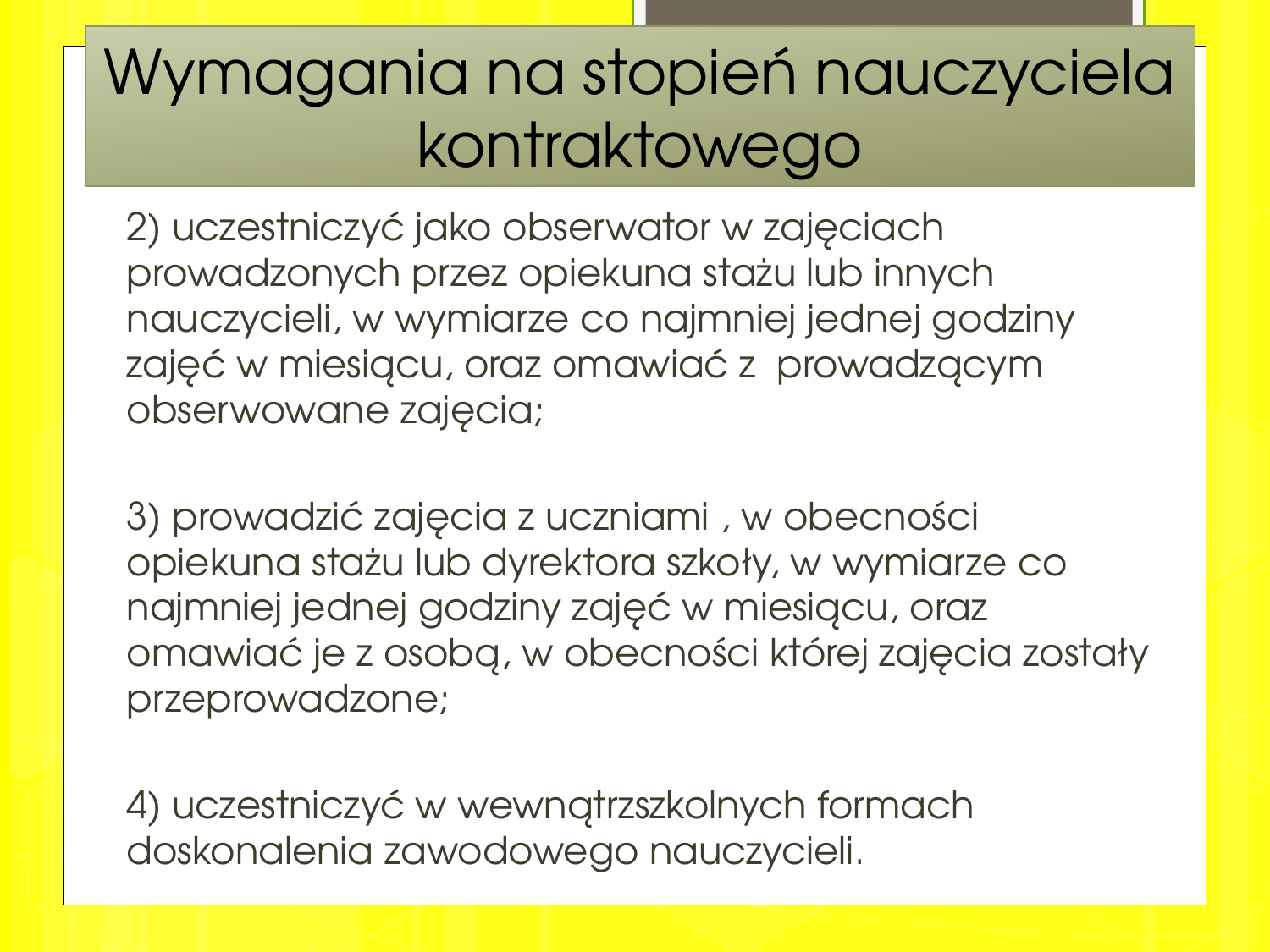

# Wymagania na stopień nauczyciela kontraktowego
2) uczestniczyć jako obserwator w zajęciach prowadzonych przez opiekuna stażu lub innych nauczycieli, w wymiarze co najmniej jednej godziny zajęć w miesiącu, oraz omawiać z  prowadzącym obserwowane zajęcia;

3) prowadzić zajęcia z uczniami , w obecności opiekuna stażu lub dyrektora szkoły, w wymiarze co najmniej jednej godziny zajęć w miesiącu, oraz omawiać je z osobą, w obecności której zajęcia zostały przeprowadzone;

4) uczestniczyć w wewnątrzszkolnych formach doskonalenia zawodowego nauczycieli.